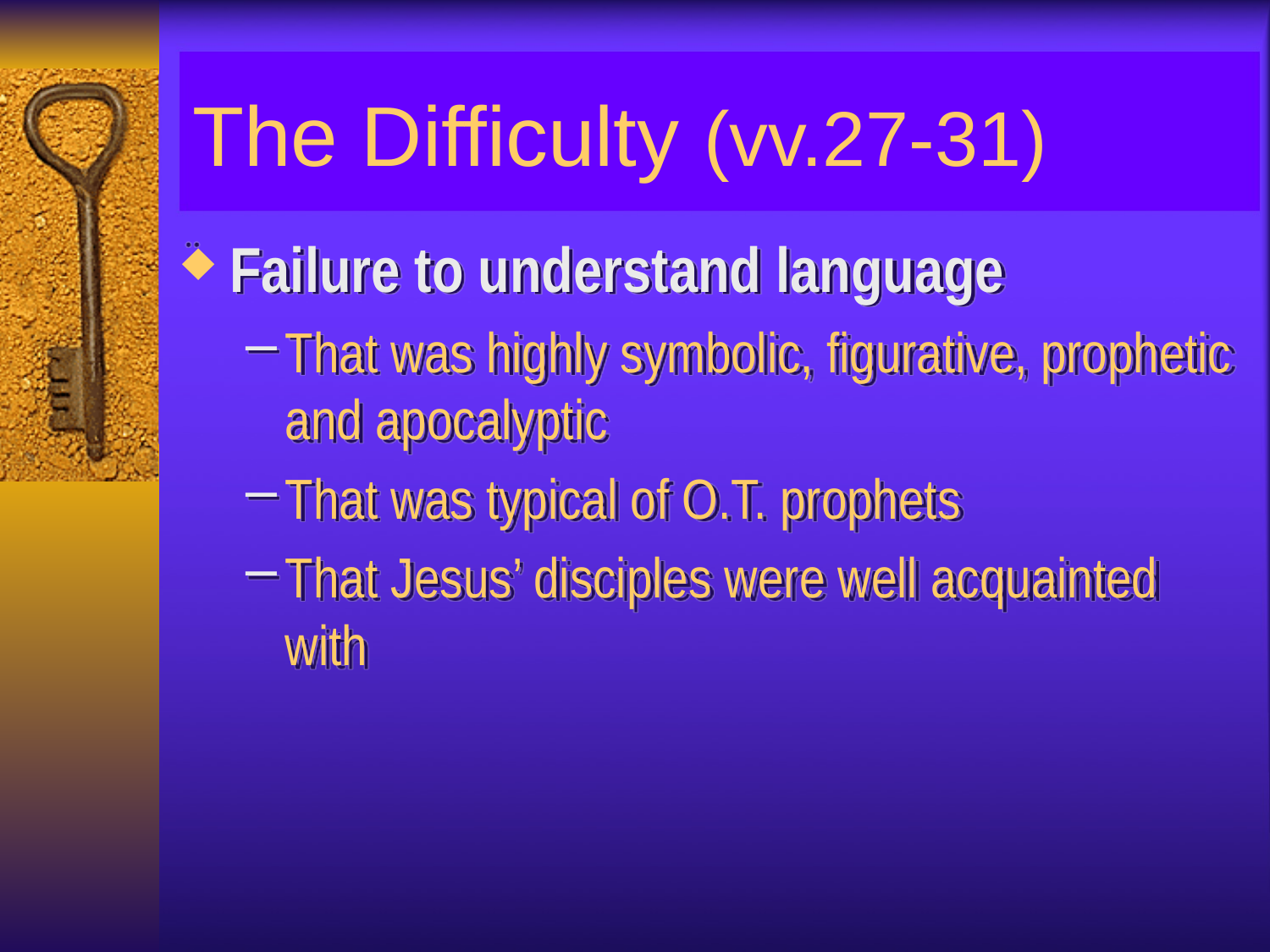

# The Difficulty (vv.27-31)
Failure to understand language
That was highly symbolic, figurative, prophetic and apocalyptic
That was typical of O.T. prophets
That Jesus’ disciples were well acquainted with